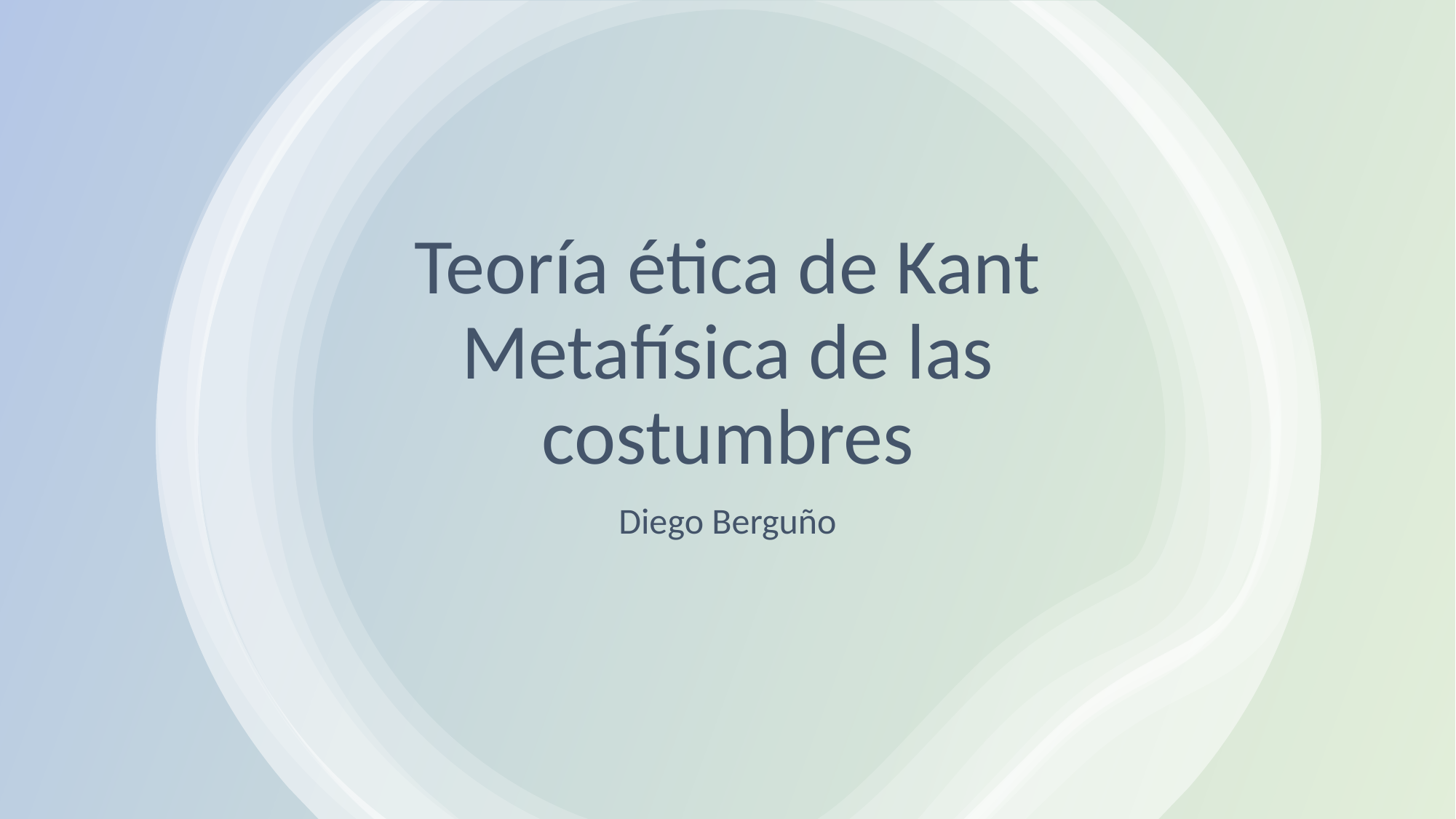

# Teoría ética de Kant Metafísica de las costumbres
Diego Berguño